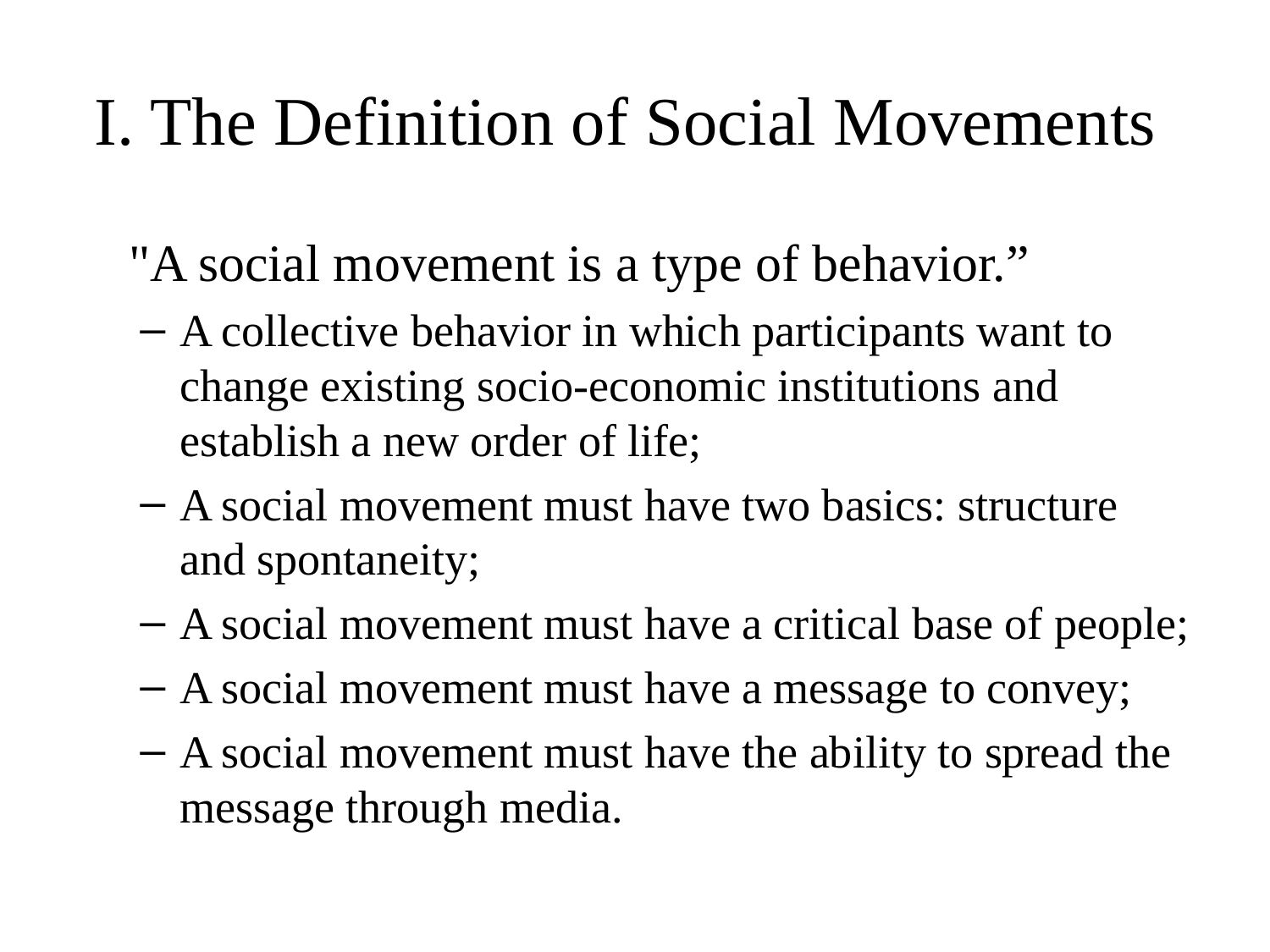

# I. The Definition of Social Movements
    "A social movement is a type of behavior.”
A collective behavior in which participants want to change existing socio-economic institutions and establish a new order of life;
A social movement must have two basics: structure and spontaneity;
A social movement must have a critical base of people;
A social movement must have a message to convey;
A social movement must have the ability to spread the message through media.